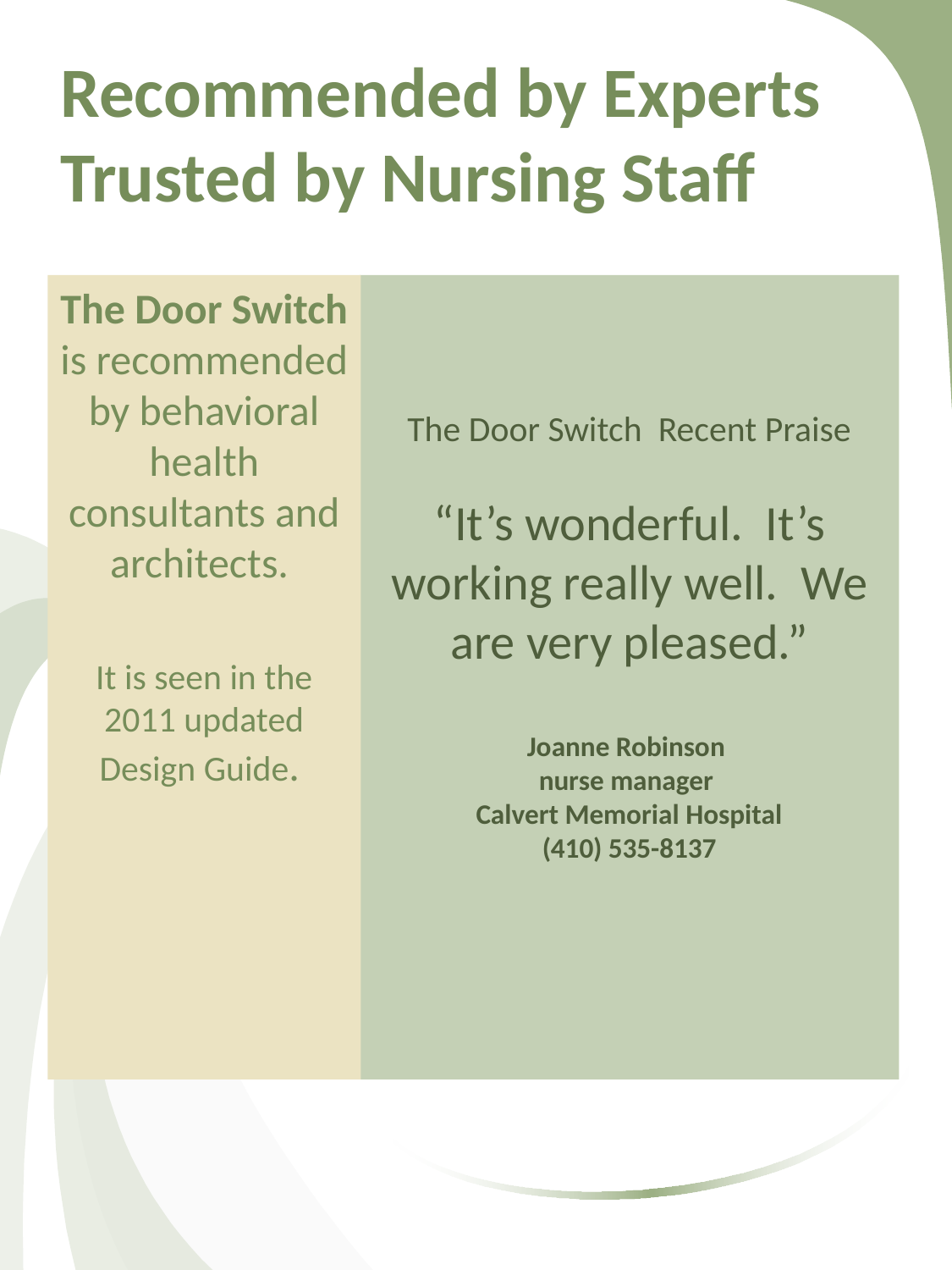

# Recommended by Experts Trusted by Nursing Staff
The Door Switch is recommended by behavioral health consultants and architects.

It is seen in the 2011 updated Design Guide.

The Door Switch  Recent Praise

“It’s wonderful.  It’s working really well.  We are very pleased.”

Joanne Robinson
nurse manager
Calvert Memorial Hospital
(410) 535-8137